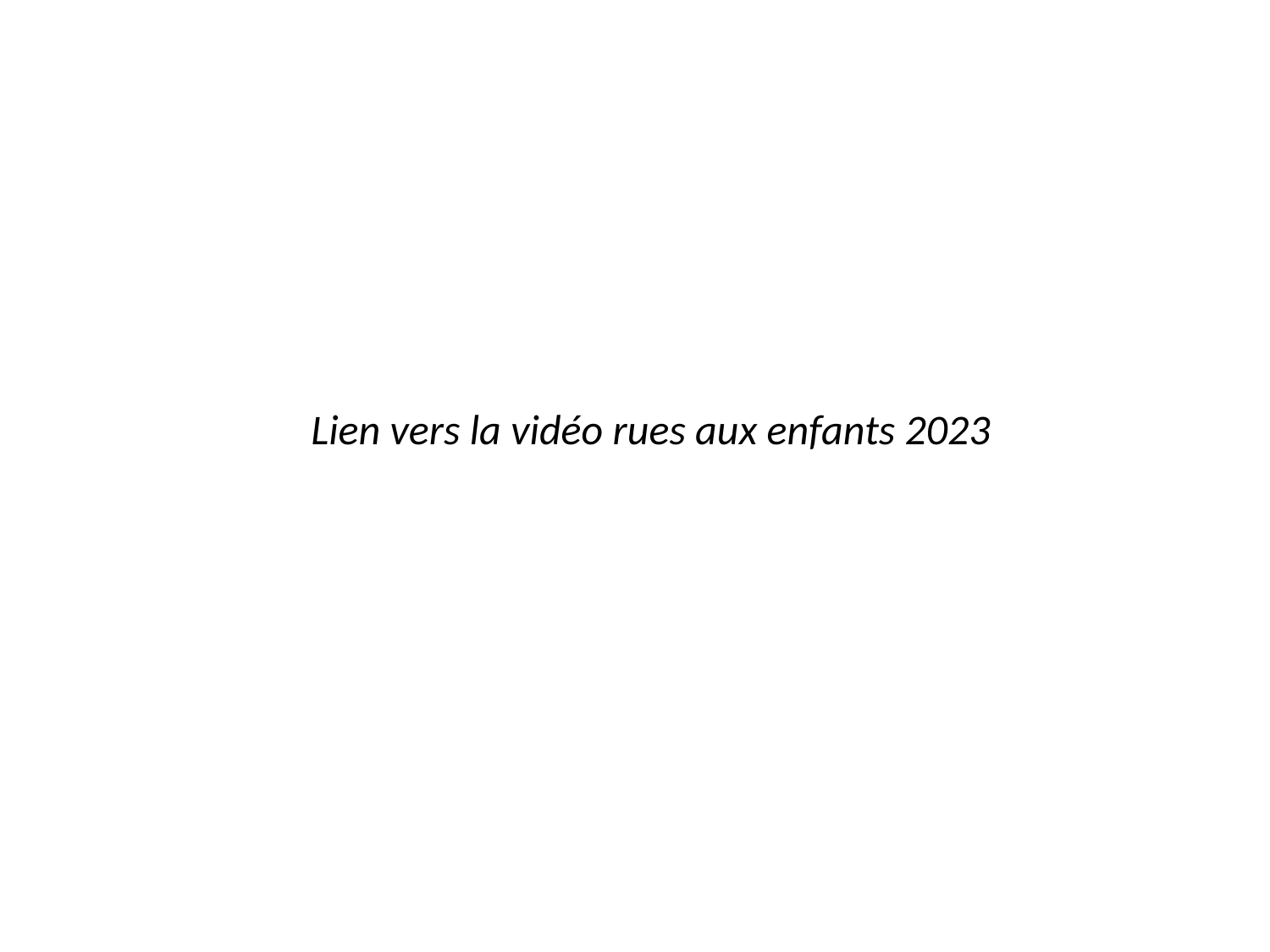

Lien vers la vidéo rues aux enfants 2023